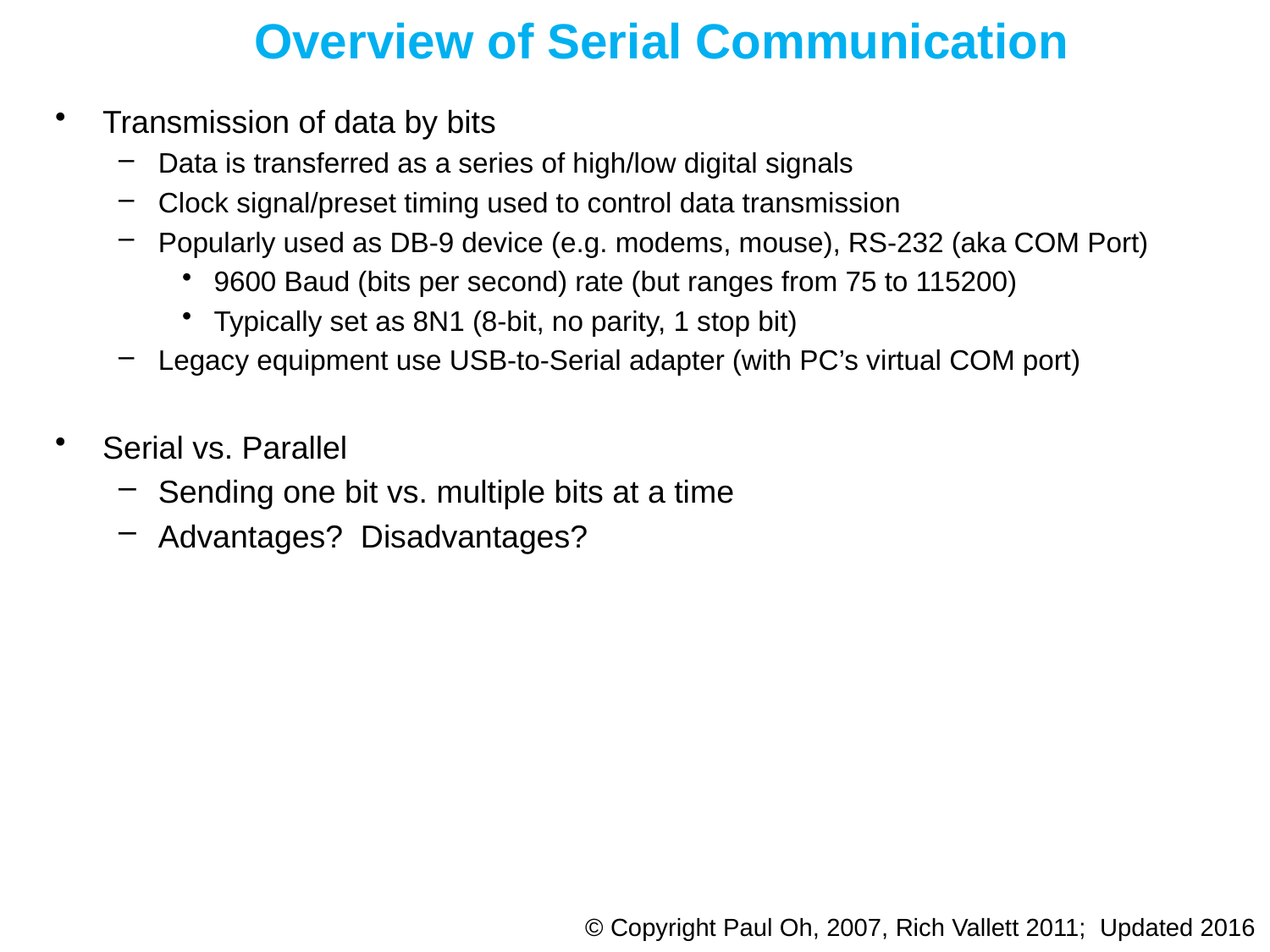

# Overview of Serial Communication
Transmission of data by bits
Data is transferred as a series of high/low digital signals
Clock signal/preset timing used to control data transmission
Popularly used as DB-9 device (e.g. modems, mouse), RS-232 (aka COM Port)
9600 Baud (bits per second) rate (but ranges from 75 to 115200)
Typically set as 8N1 (8-bit, no parity, 1 stop bit)
Legacy equipment use USB-to-Serial adapter (with PC’s virtual COM port)

Serial vs. Parallel
Sending one bit vs. multiple bits at a time
Advantages?  Disadvantages?
© Copyright Paul Oh, 2007, Rich Vallett 2011;  Updated 2016